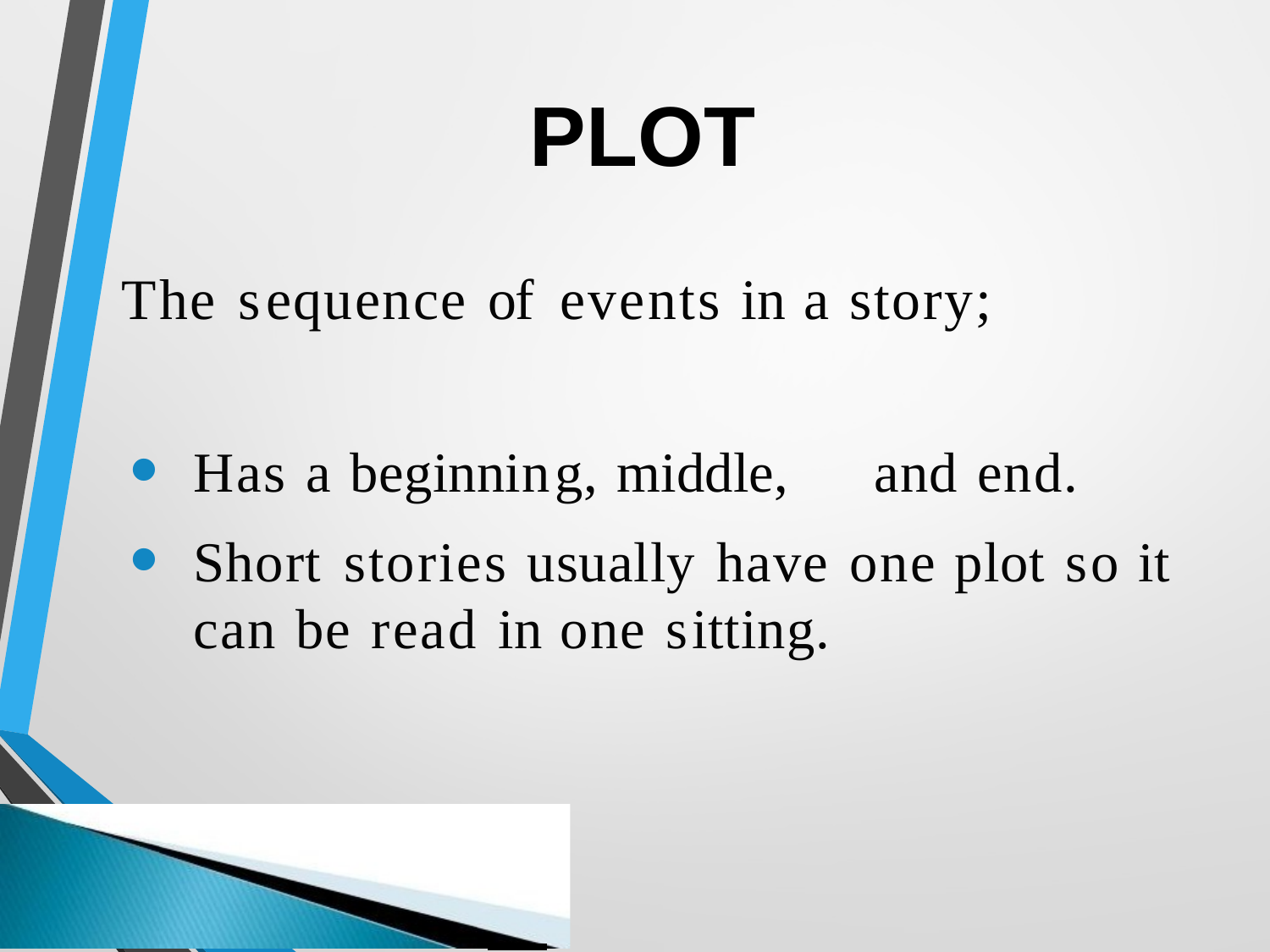

PLOT
The sequence of	events in a story;
Has a beginning, middle,	and end.
Short stories usually have one plot so it can be read in one sitting.